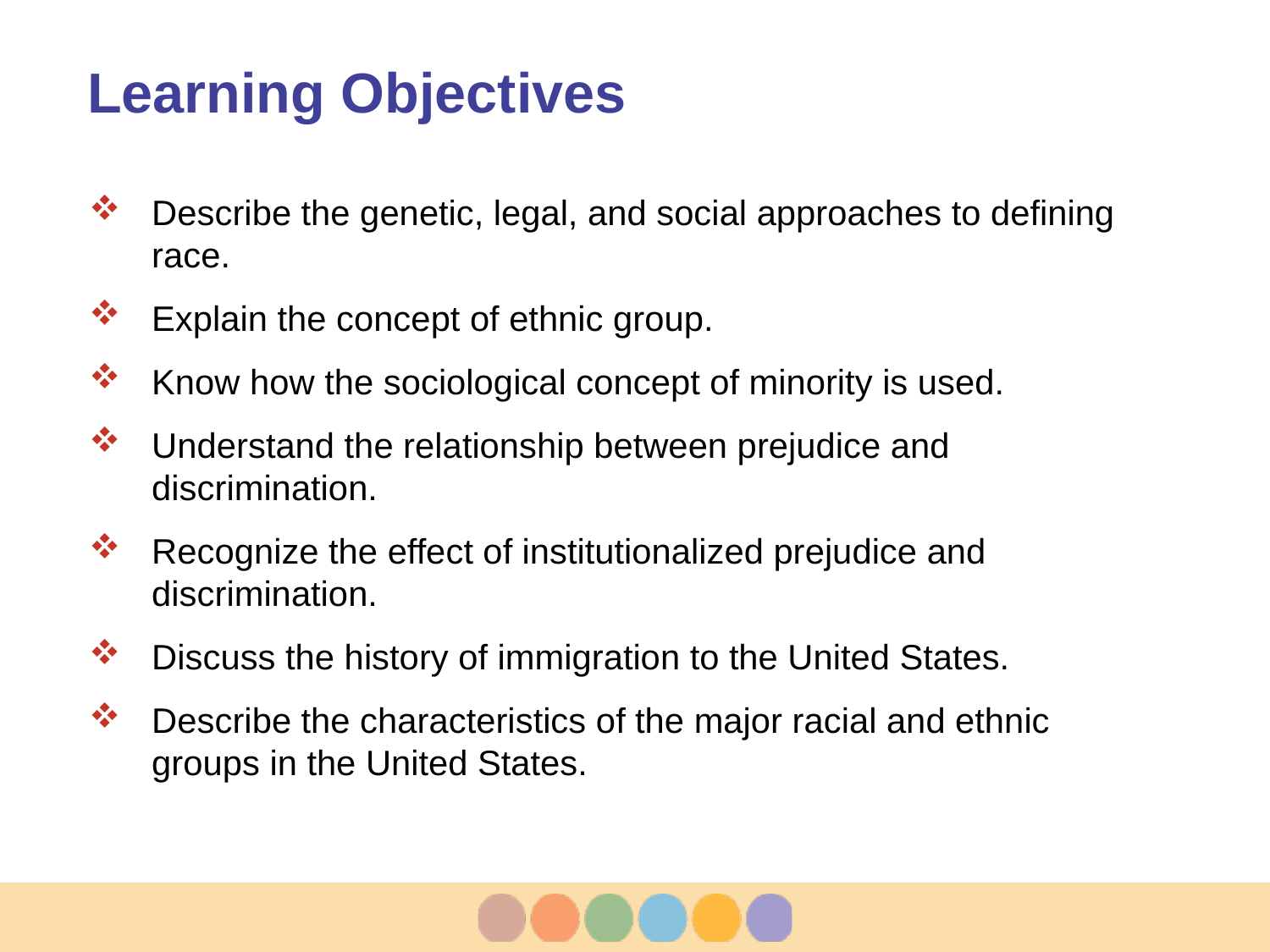

# Learning Objectives
Describe the genetic, legal, and social approaches to defining race.
Explain the concept of ethnic group.
Know how the sociological concept of minority is used.
Understand the relationship between prejudice and discrimination.
Recognize the effect of institutionalized prejudice and discrimination.
Discuss the history of immigration to the United States.
Describe the characteristics of the major racial and ethnic groups in the United States.